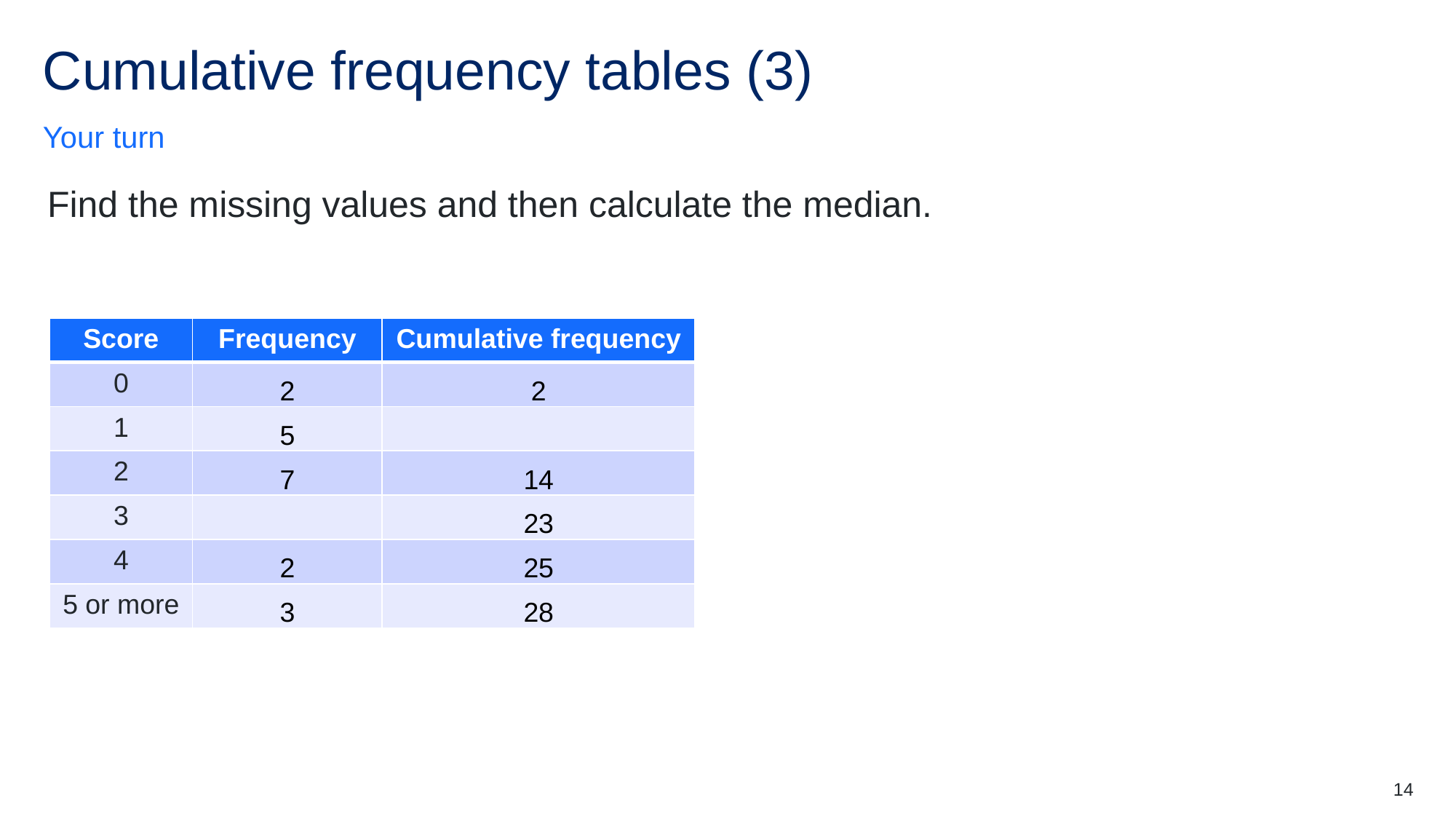

# Cumulative frequency tables (3)
Your turn
Find the missing values and then calculate the median.
| Score | Frequency | Cumulative frequency |
| --- | --- | --- |
| 0 | 2 | 2 |
| 1 | 5 |  |
| 2 | 7 | 14 |
| 3 |  | 23 |
| 4 | 2 | 25 |
| 5 or more | 3 | 28 |
14